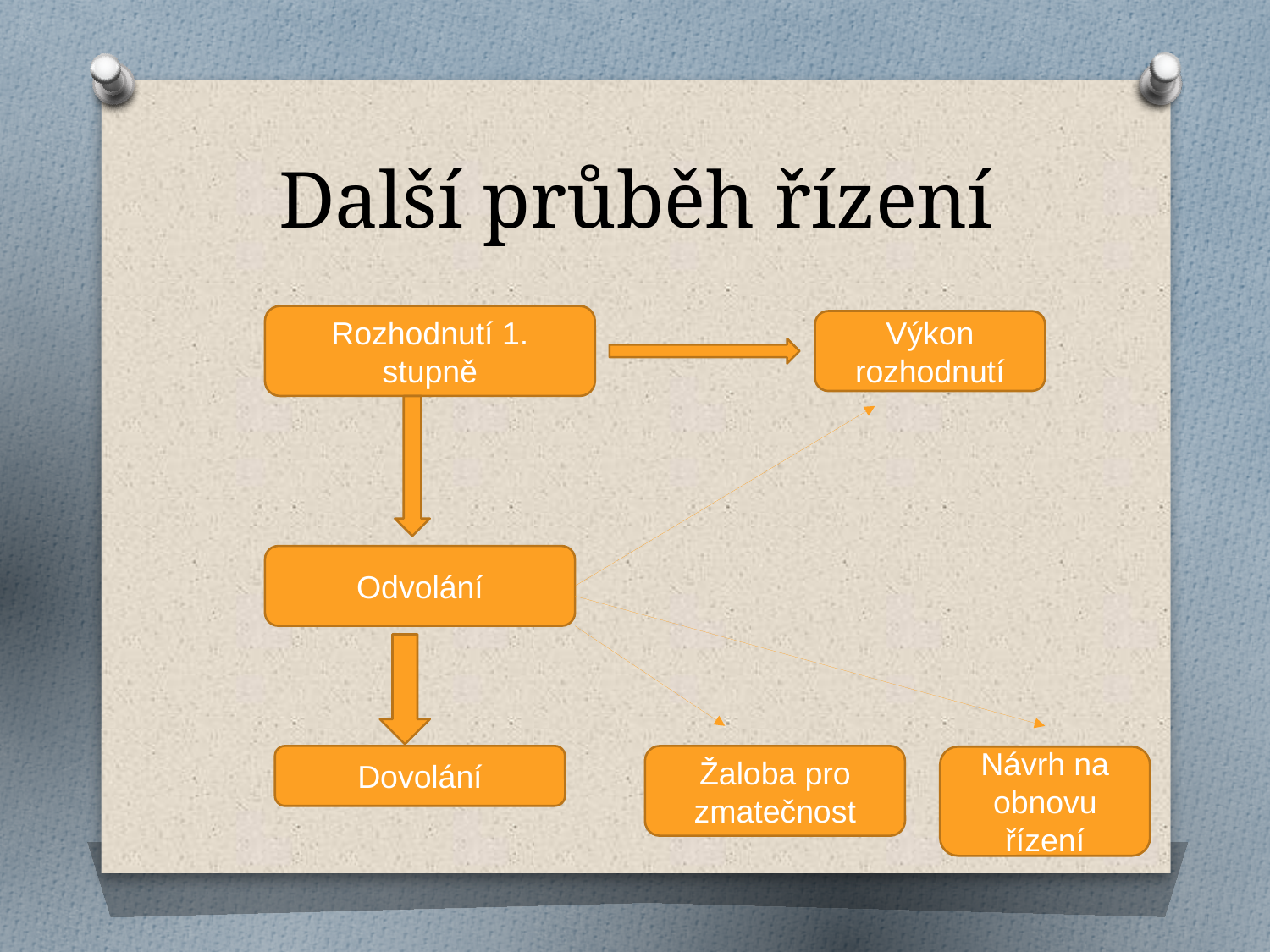

# Další průběh řízení

Rozhodnutí 1. stupně
Výkon rozhodnutí

Odvolání

Návrh na obnovu řízení

Dovolání

Žaloba pro zmatečnost
18